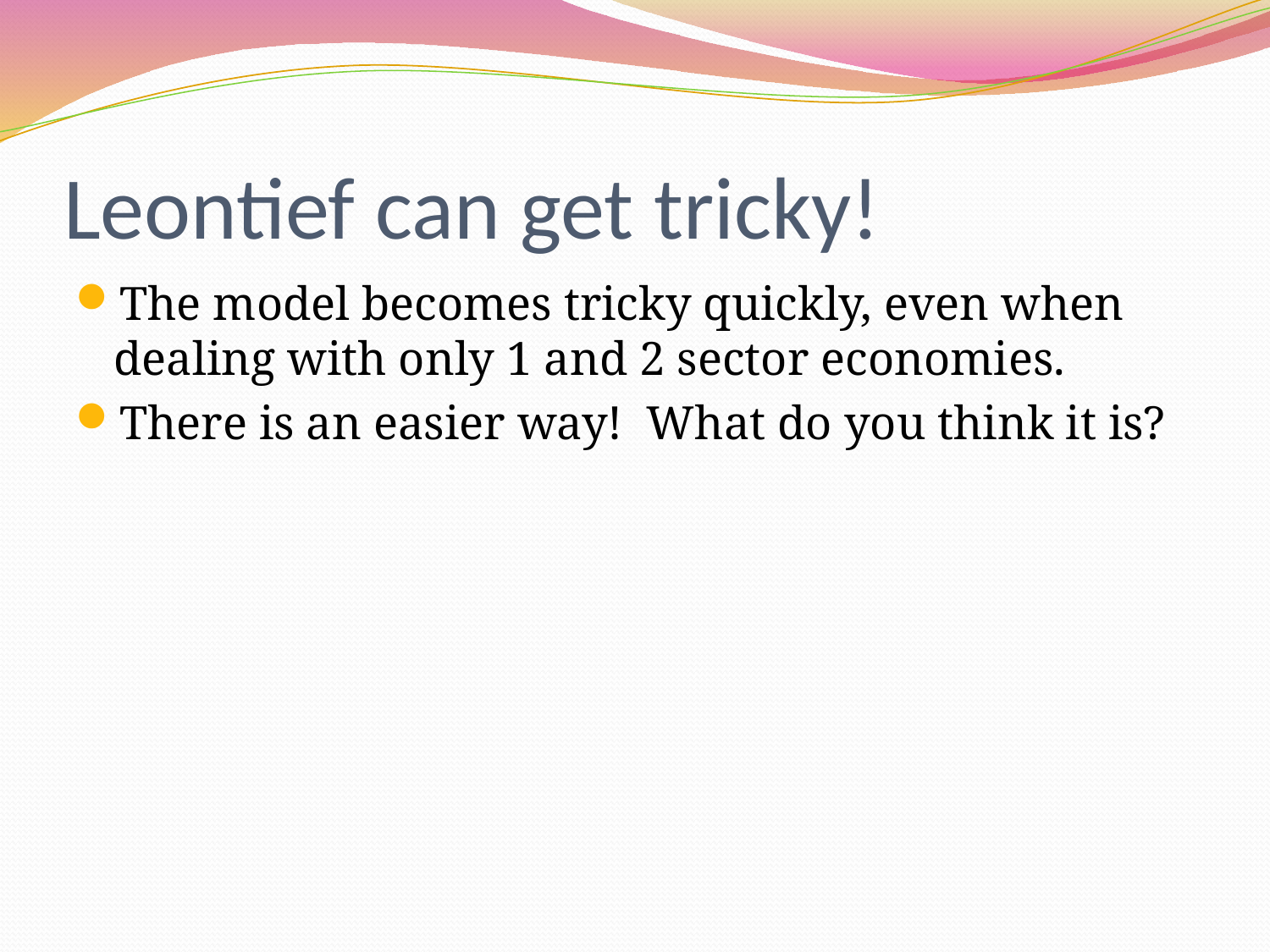

# Leontief can get tricky!
The model becomes tricky quickly, even when dealing with only 1 and 2 sector economies.
There is an easier way!  What do you think it is?